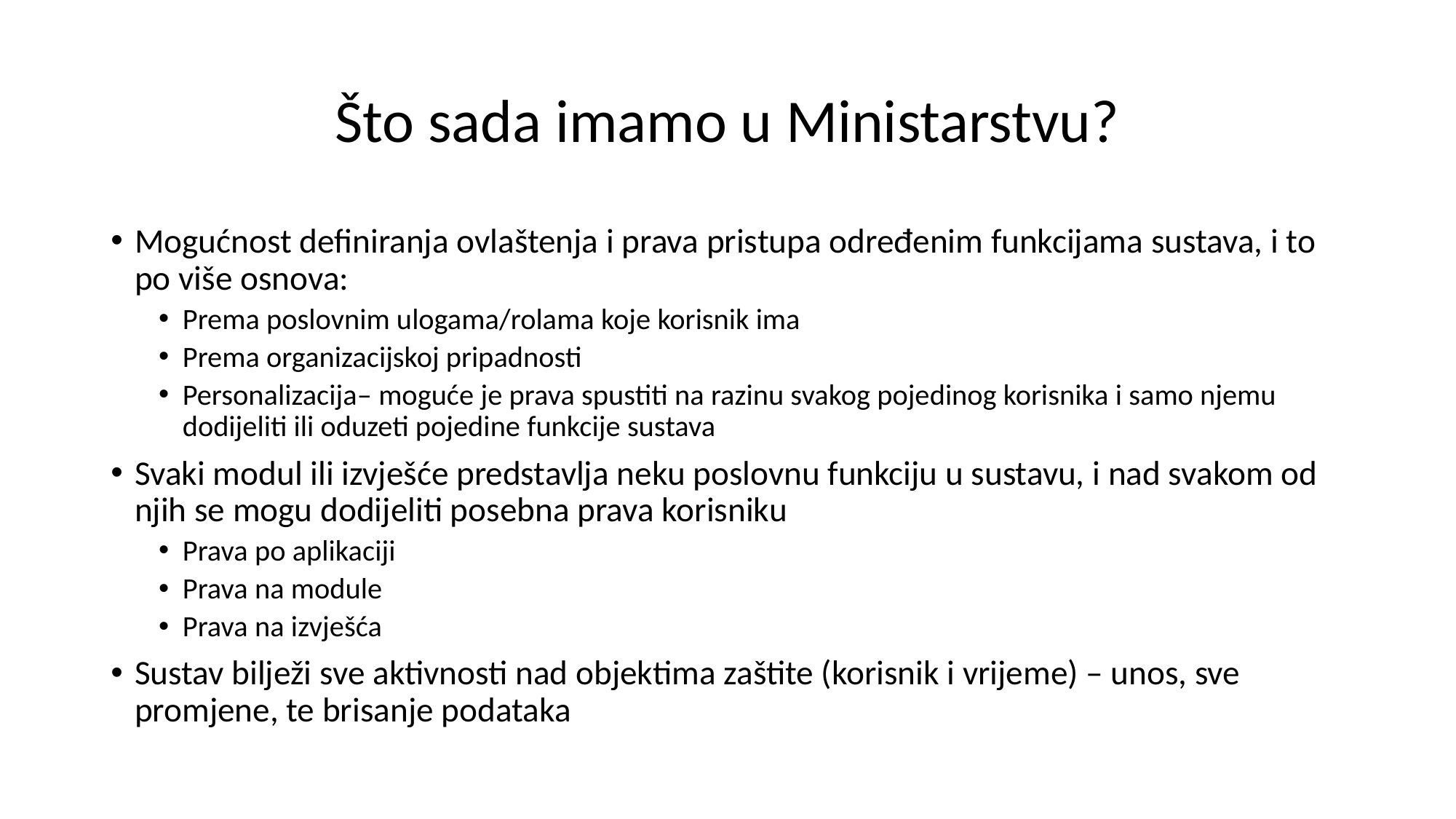

# Što sada imamo u Ministarstvu?
Mogućnost definiranja ovlaštenja i prava pristupa određenim funkcijama sustava, i to po više osnova:
Prema poslovnim ulogama/rolama koje korisnik ima
Prema organizacijskoj pripadnosti
Personalizacija– moguće je prava spustiti na razinu svakog pojedinog korisnika i samo njemu dodijeliti ili oduzeti pojedine funkcije sustava
Svaki modul ili izvješće predstavlja neku poslovnu funkciju u sustavu, i nad svakom od njih se mogu dodijeliti posebna prava korisniku
Prava po aplikaciji
Prava na module
Prava na izvješća
Sustav bilježi sve aktivnosti nad objektima zaštite (korisnik i vrijeme) – unos, sve promjene, te brisanje podataka